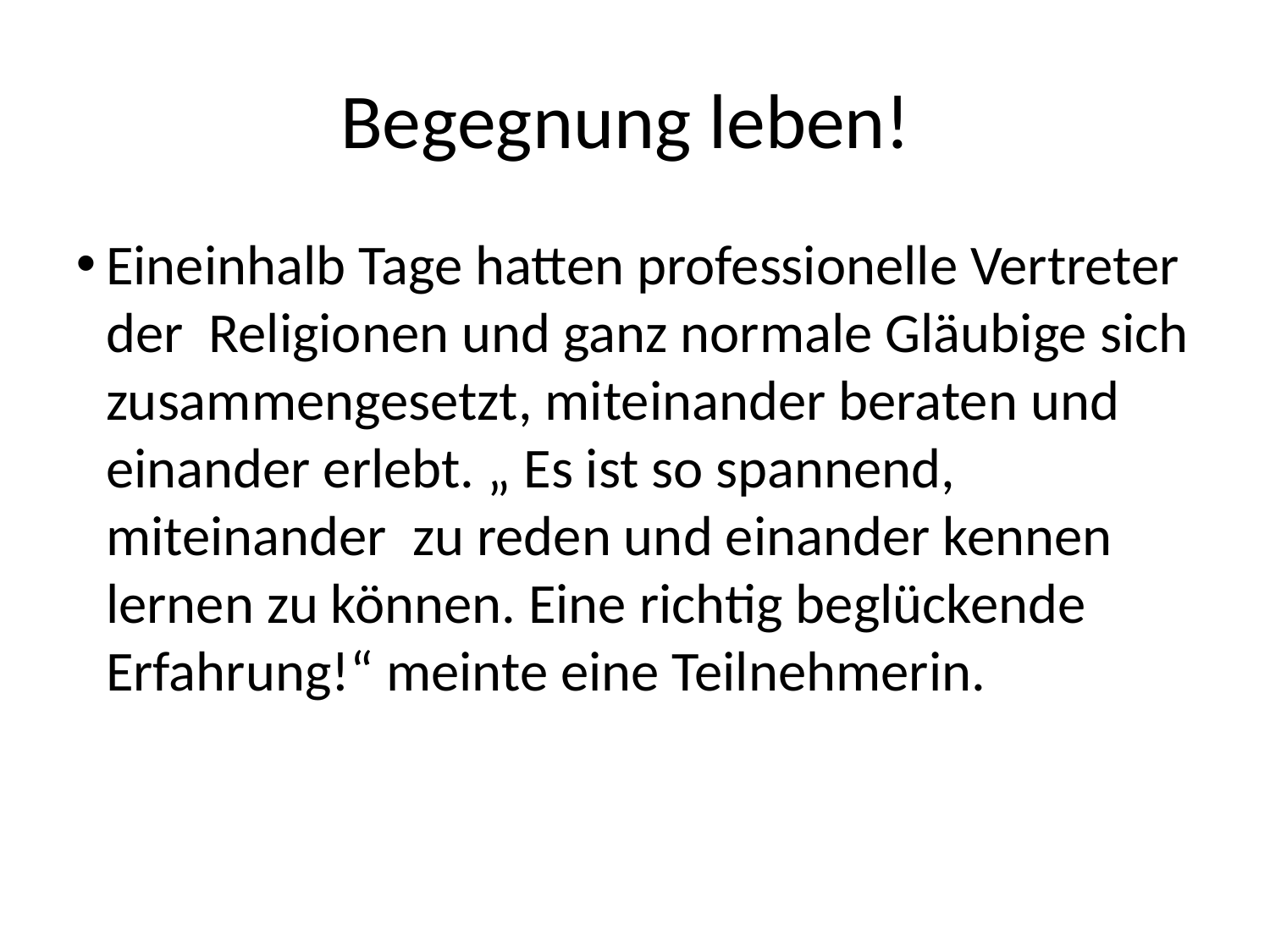

Begegnung leben!
Eineinhalb Tage hatten professionelle Vertreter der  Religionen und ganz normale Gläubige sich zusammengesetzt, miteinander beraten und einander erlebt. „ Es ist so spannend, miteinander  zu reden und einander kennen lernen zu können. Eine richtig beglückende Erfahrung!“ meinte eine Teilnehmerin.